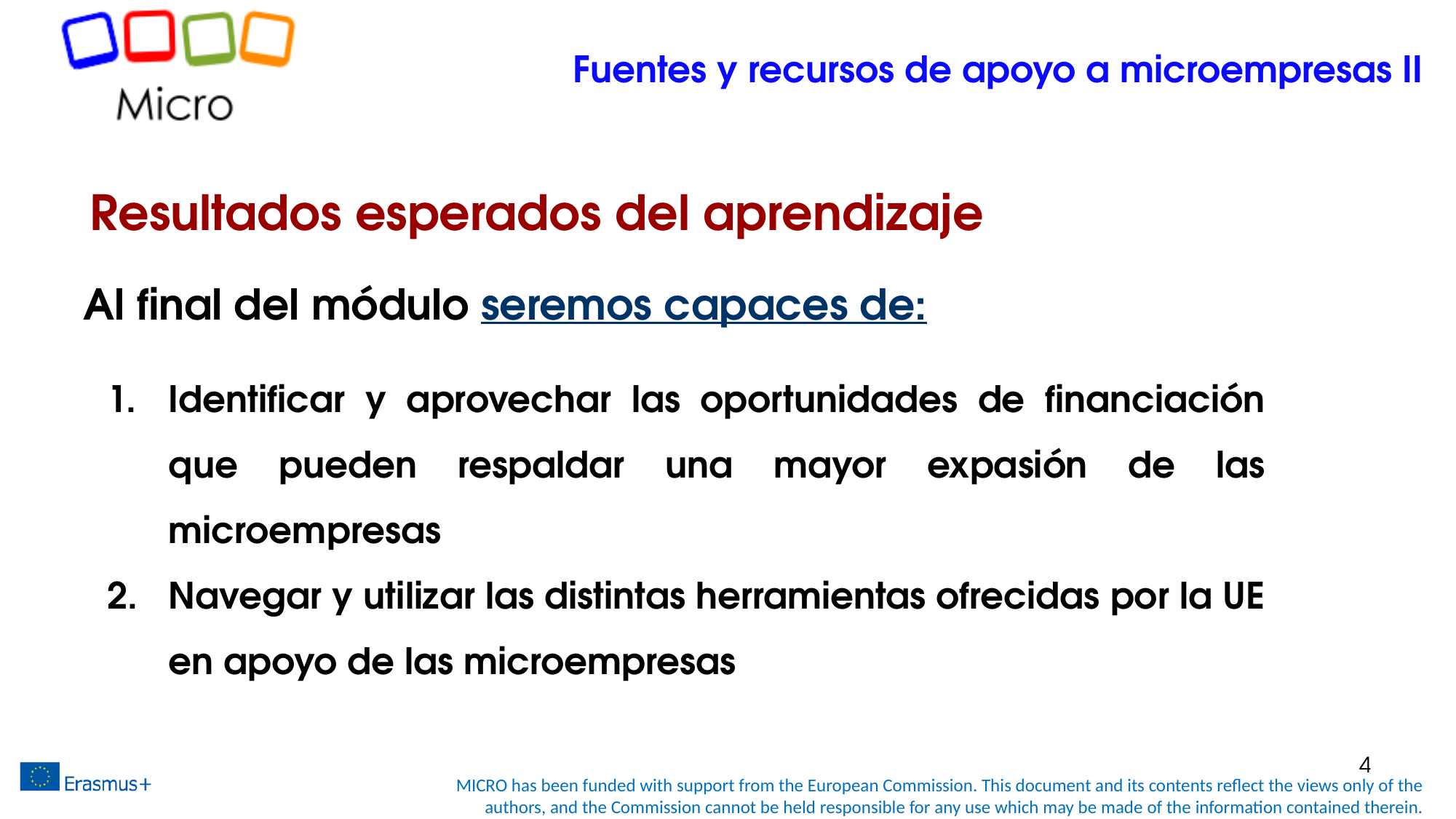

# Fuentes y recursos de apoyo a microempresas II
Resultados esperados del aprendizaje
Al final del módulo seremos capaces de:

Identificar y aprovechar las oportunidades de financiación que pueden respaldar una mayor expasión de las microempresas
Navegar y utilizar las distintas herramientas ofrecidas por la UE en apoyo de las microempresas
4